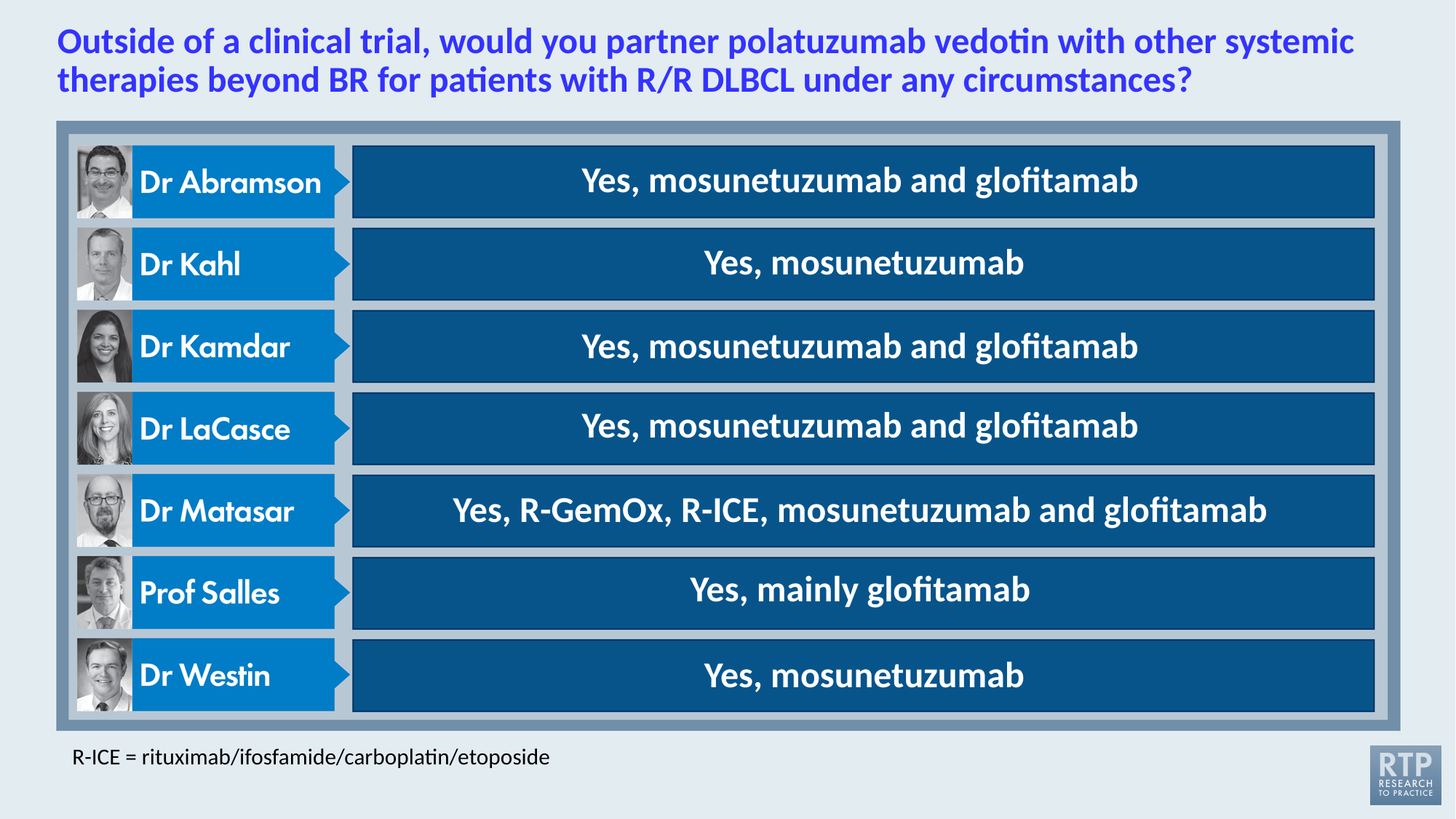

# Outside of a clinical trial, would you partner polatuzumab vedotin with other systemic therapies beyond BR for patients with R/R DLBCL under any circumstances?
Yes, mosunetuzumab and glofitamab
Yes, mosunetuzumab
Yes, mosunetuzumab and glofitamab
Yes, mosunetuzumab and glofitamab
Yes, R-GemOx, R-ICE, mosunetuzumab and glofitamab
Yes, mainly glofitamab
Yes, mosunetuzumab
R-ICE = rituximab/ifosfamide/carboplatin/etoposide